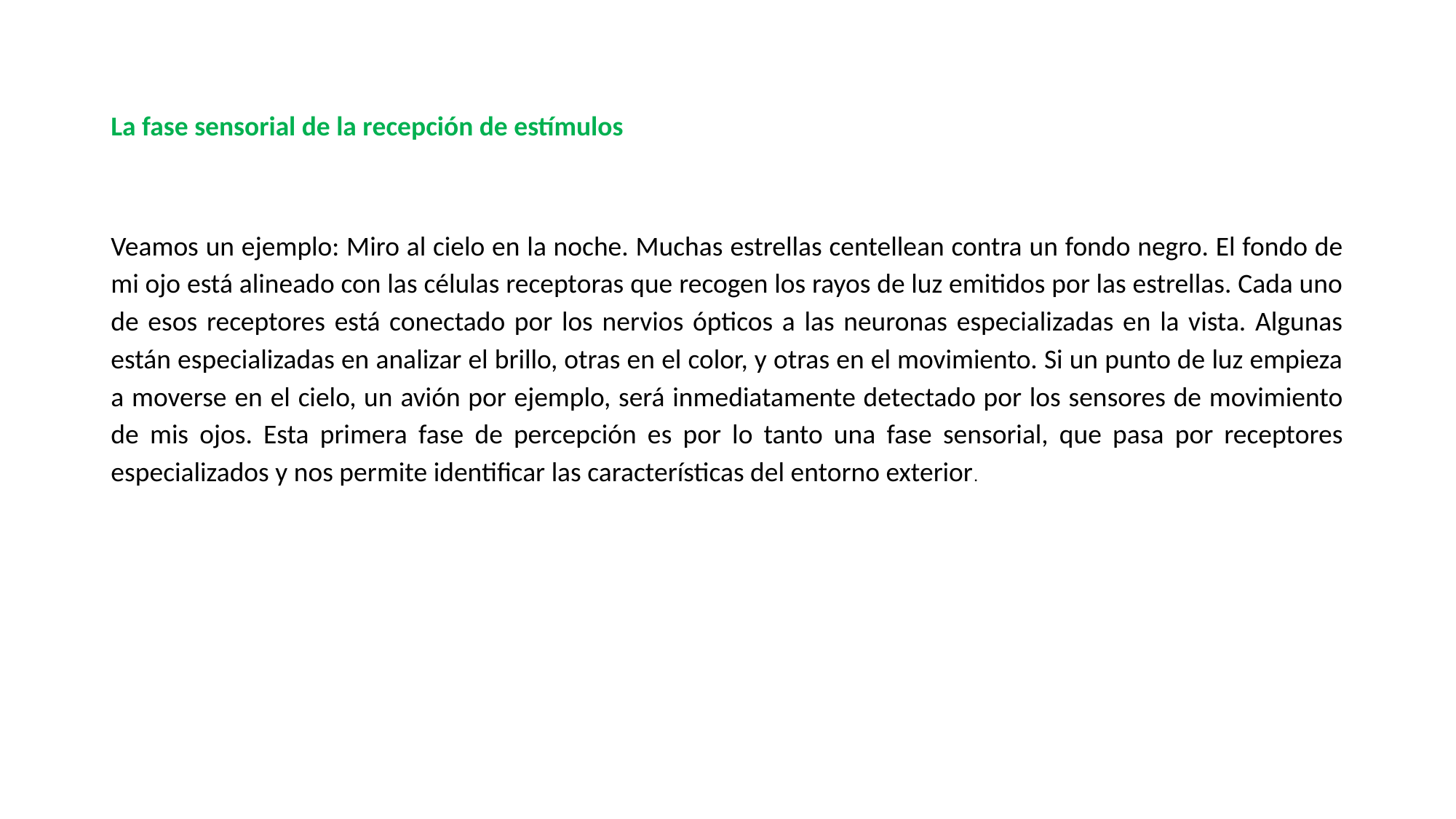

# La fase sensorial de la recepción de estímulos
Veamos un ejemplo: Miro al cielo en la noche. Muchas estrellas centellean contra un fondo negro. El fondo de mi ojo está alineado con las células receptoras que recogen los rayos de luz emitidos por las estrellas. Cada uno de esos receptores está conectado por los nervios ópticos a las neuronas especializadas en la vista. Algunas están especializadas en analizar el brillo, otras en el color, y otras en el movimiento. Si un punto de luz empieza a moverse en el cielo, un avión por ejemplo, será inmediatamente detectado por los sensores de movimiento de mis ojos. Esta primera fase de percepción es por lo tanto una fase sensorial, que pasa por receptores especializados y nos permite identificar las características del entorno exterior.